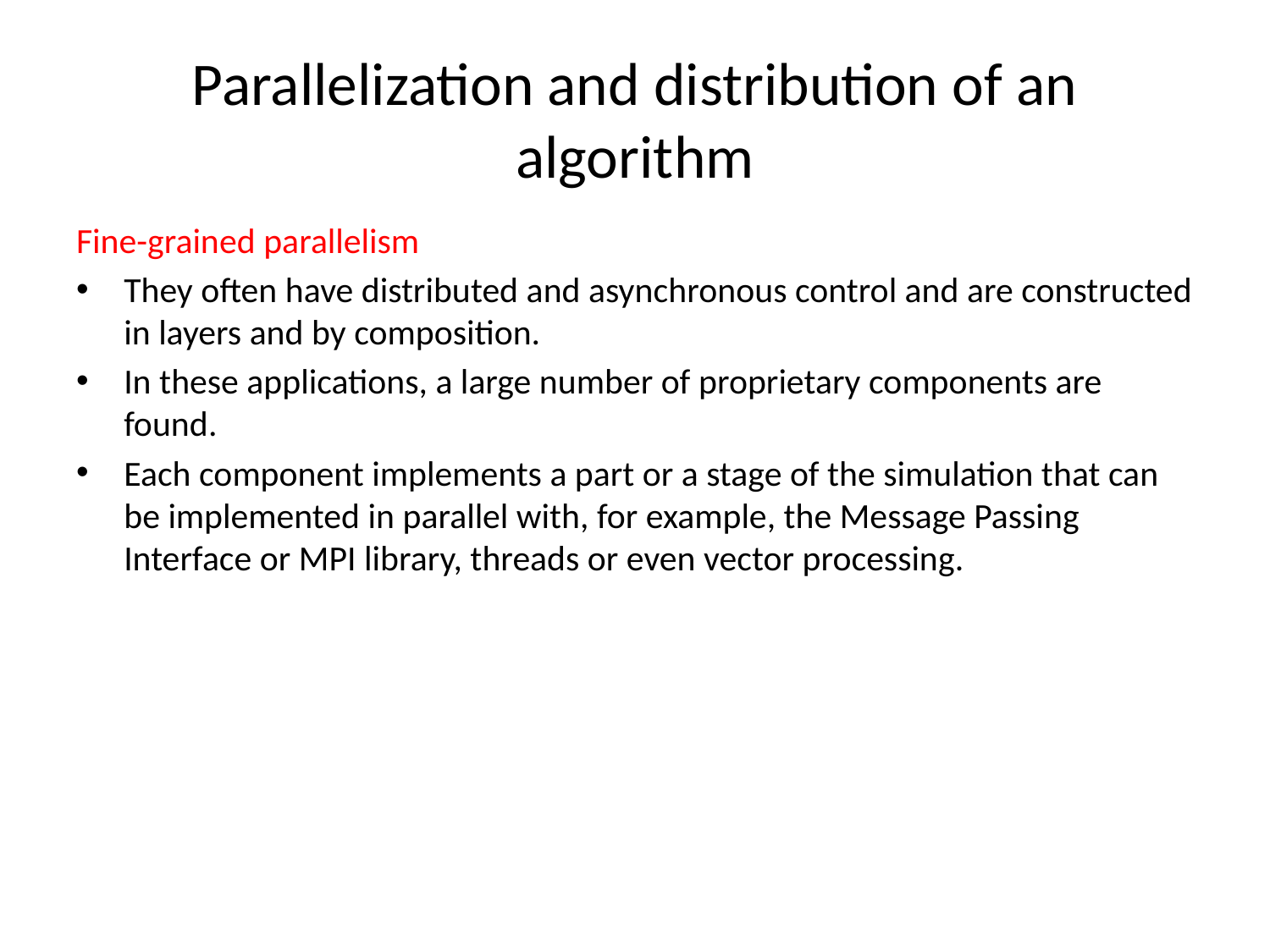

# Parallelization and distribution of an algorithm
Fine-grained parallelism
They often have distributed and asynchronous control and are constructed in layers and by composition.
In these applications, a large number of proprietary components are found.
Each component implements a part or a stage of the simulation that can be implemented in parallel with, for example, the Message Passing Interface or MPI library, threads or even vector processing.